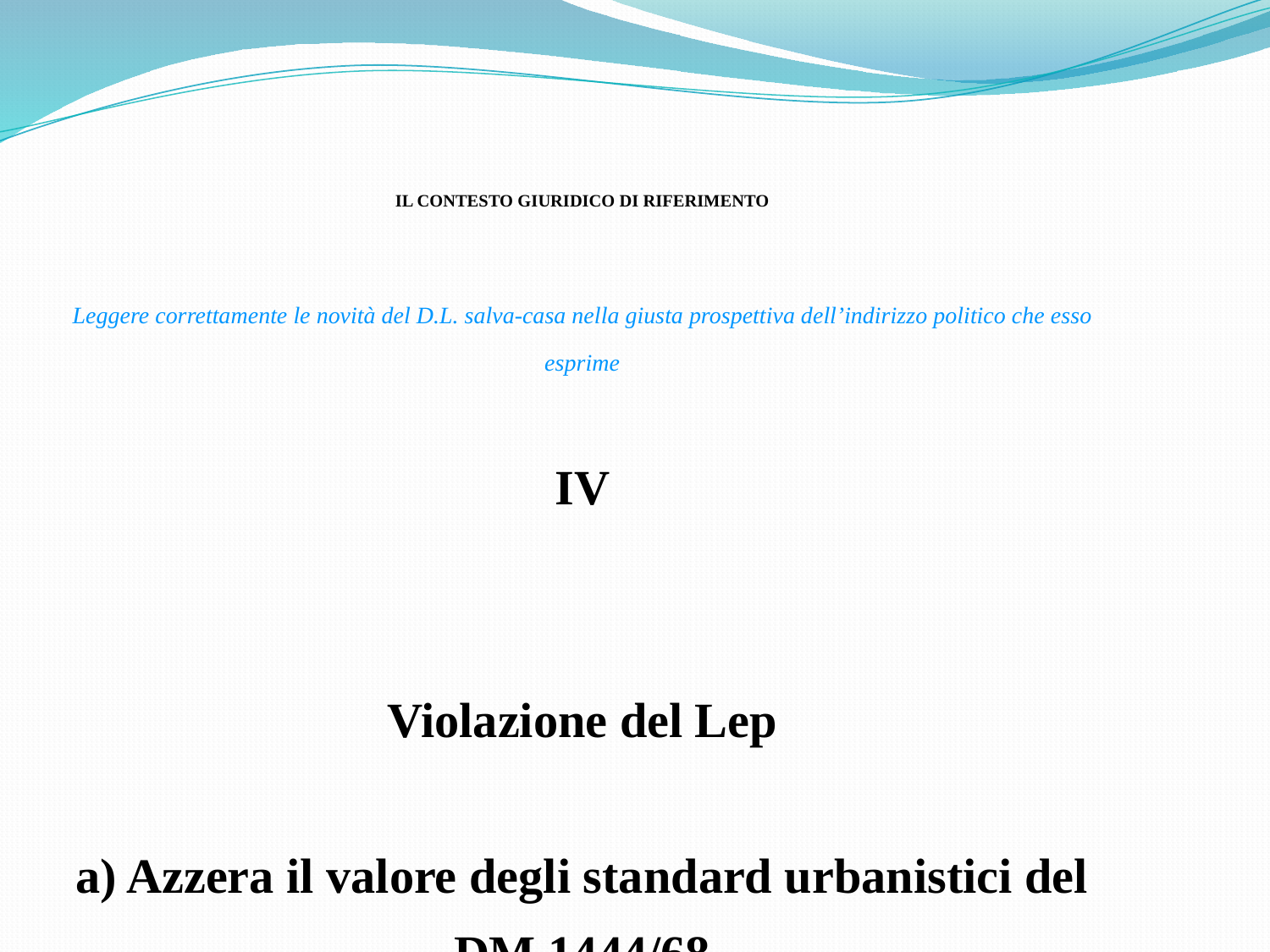

IL CONTESTO GIURIDICO DI RIFERIMENTO

Leggere correttamente le novità del D.L. salva-casa nella giusta prospettiva dell’indirizzo politico che esso esprime

IV

Violazione del Lep

a) Azzera il valore degli standard urbanistici del DM 1444/68
senza introdurrete nuovi livelli essenziali